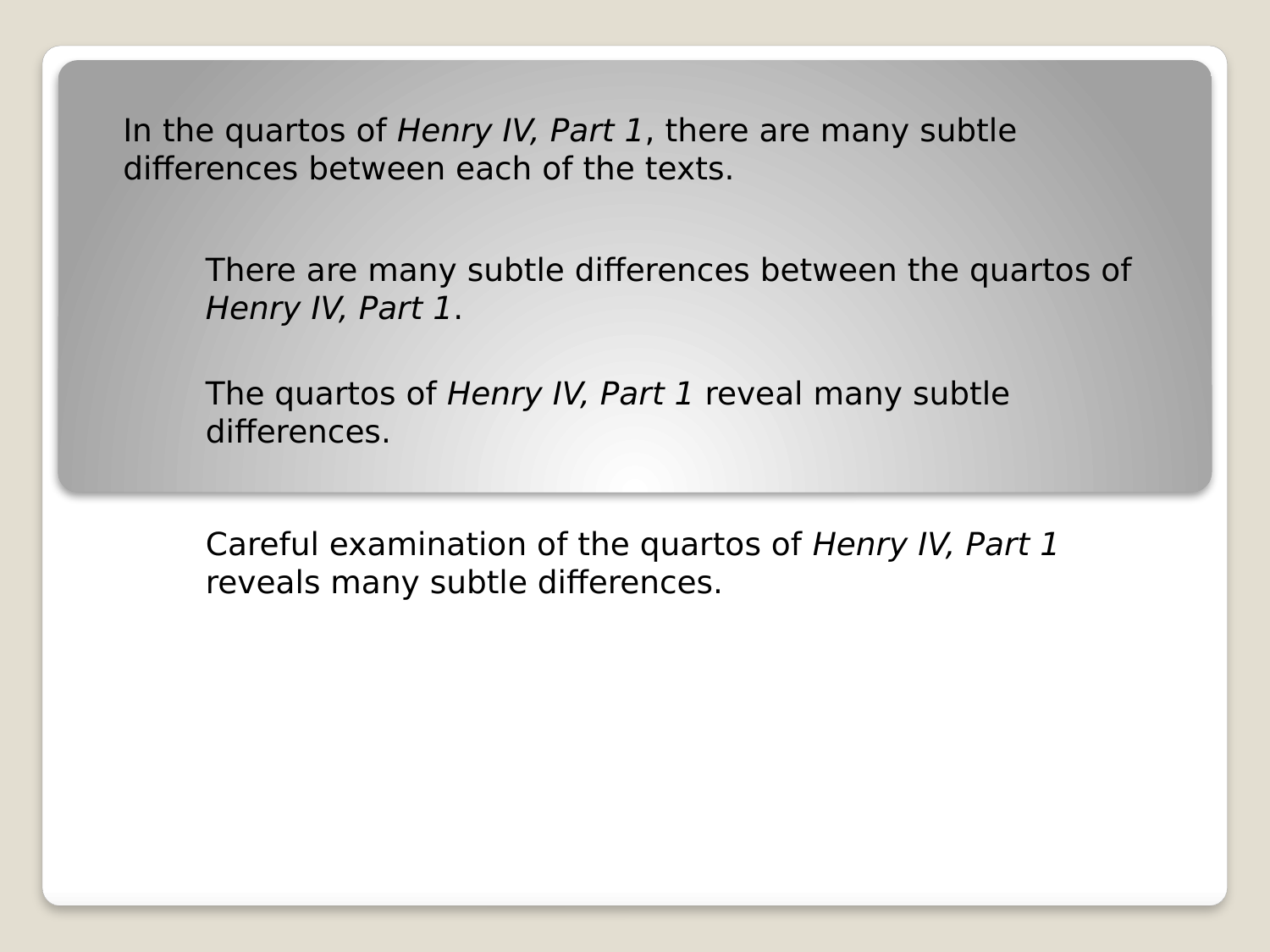

In the quartos of Henry IV, Part 1, there are many subtle differences between each of the texts.
There are many subtle differences between the quartos of Henry IV, Part 1.

The quartos of Henry IV, Part 1 reveal many subtle differences.

Careful examination of the quartos of Henry IV, Part 1 reveals many subtle differences.